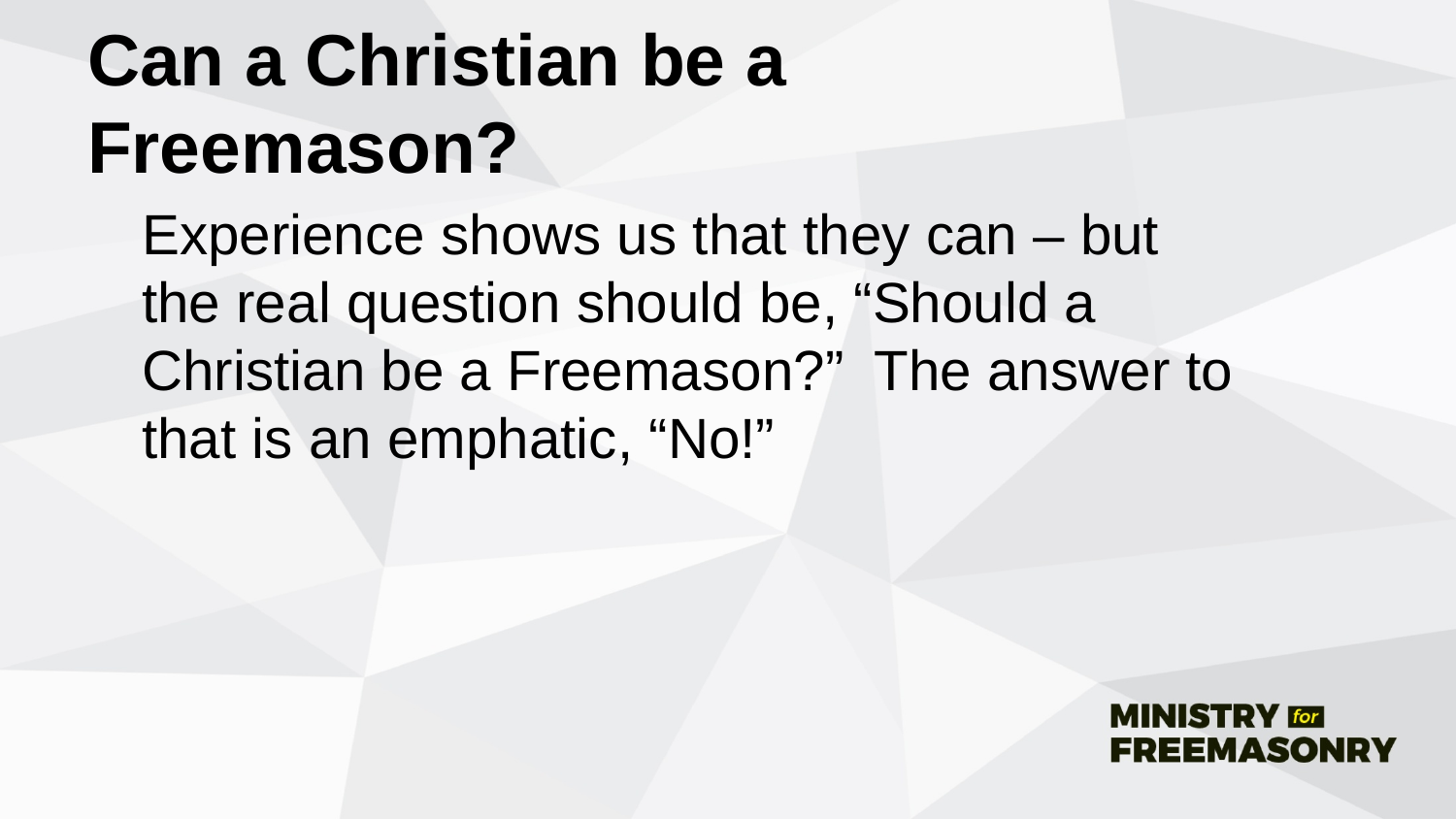

# Can a Christian be a Freemason?
	Experience shows us that they can – but the real question should be, “Should a Christian be a Freemason?”  The answer to that is an emphatic, “No!”